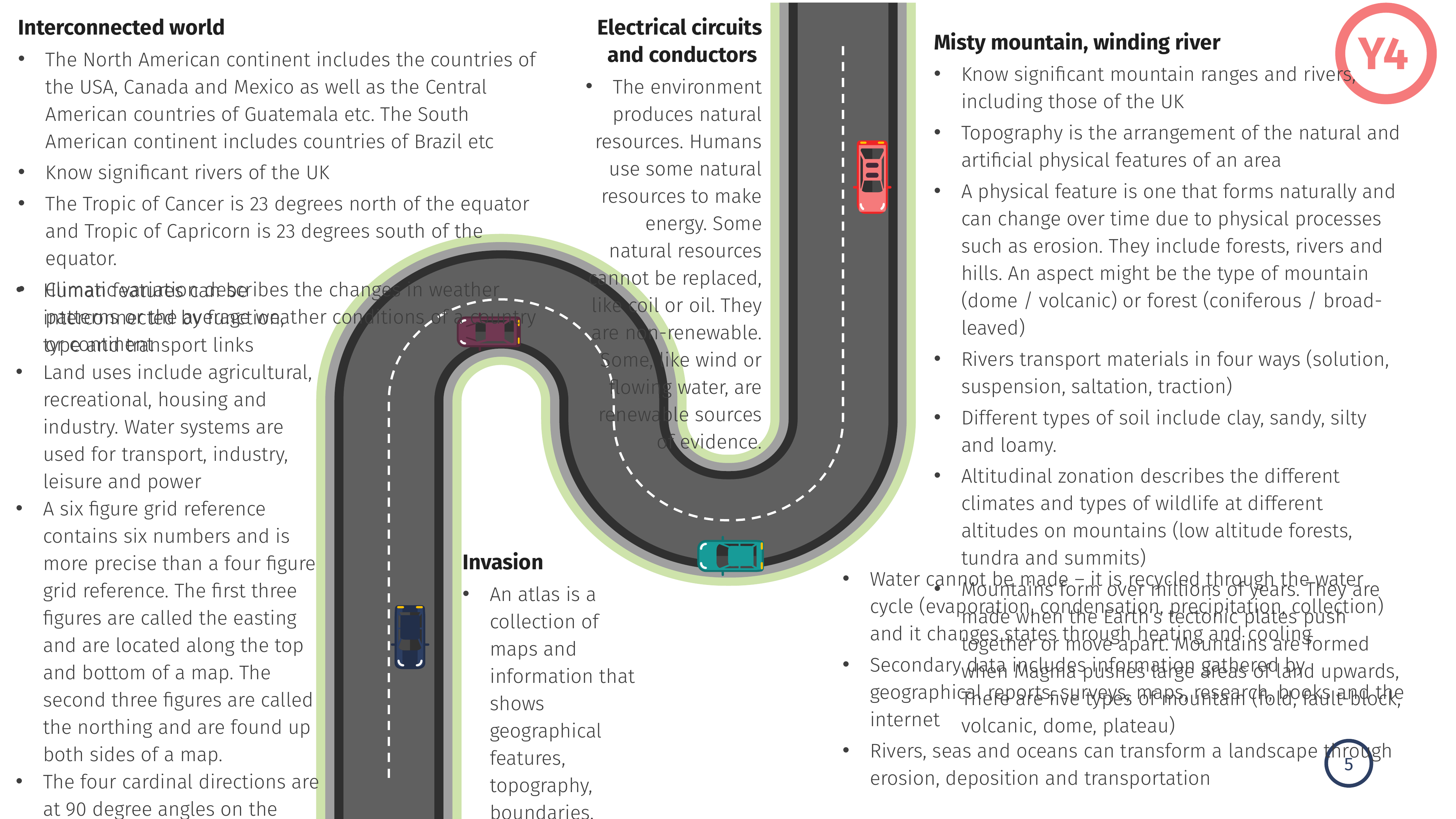

Interconnected world
The North American continent includes the countries of the USA, Canada and Mexico as well as the Central American countries of Guatemala etc. The South American continent includes countries of Brazil etc
Know significant rivers of the UK
The Tropic of Cancer is 23 degrees north of the equator and Tropic of Capricorn is 23 degrees south of the equator.
Climatic variation describes the changes in weather patterns or the average weather conditions of a country or continent

Electrical circuits and conductors
The environment produces natural resources. Humans use some natural resources to make energy. Some natural resources cannot be replaced, like coil or oil. They are non-renewable. Some, like wind or flowing water, are renewable sources of evidence.

Misty mountain, winding river
Know significant mountain ranges and rivers, including those of the UK
Topography is the arrangement of the natural and artificial physical features of an area
A physical feature is one that forms naturally and can change over time due to physical processes such as erosion. They include forests, rivers and hills. An aspect might be the type of mountain (dome / volcanic) or forest (coniferous / broad-leaved)
Rivers transport materials in four ways (solution, suspension, saltation, traction)
Different types of soil include clay, sandy, silty and loamy.
Altitudinal zonation describes the different climates and types of wildlife at different altitudes on mountains (low altitude forests, tundra and summits)
Mountains form over millions of years. They are made when the Earth’s tectonic plates push together or move apart. Mountains are formed when Magma pushes large areas of land upwards, There are five types of mountain (fold, fault-block, volcanic, dome, plateau)

Y4

Human features can be interconnected by function, type and transport links
Land uses include agricultural, recreational, housing and industry. Water systems are used for transport, industry, leisure and power
A six figure grid reference contains six numbers and is more precise than a four figure grid reference. The first three figures are called the easting and are located along the top and bottom of a map. The second three figures are called the northing and are found up both sides of a map.
The four cardinal directions are at 90 degree angles on the compass rose. The four intercardinal points are halfway between the cardinal points.
Field techniques can provide evidence to support and answer a geographical hypothesis.

Invasion
An atlas is a collection of maps and information that shows geographical features, topography, boundaries, climatic, social and economic statistics of an area
Water cannot be made – it is recycled through the water cycle (evaporation, condensation, precipitation, collection) and it changes states through heating and cooling
Secondary data includes information gathered by geographical reports, surveys, maps, research, books and the internet
Rivers, seas and oceans can transform a landscape through erosion, deposition and transportation